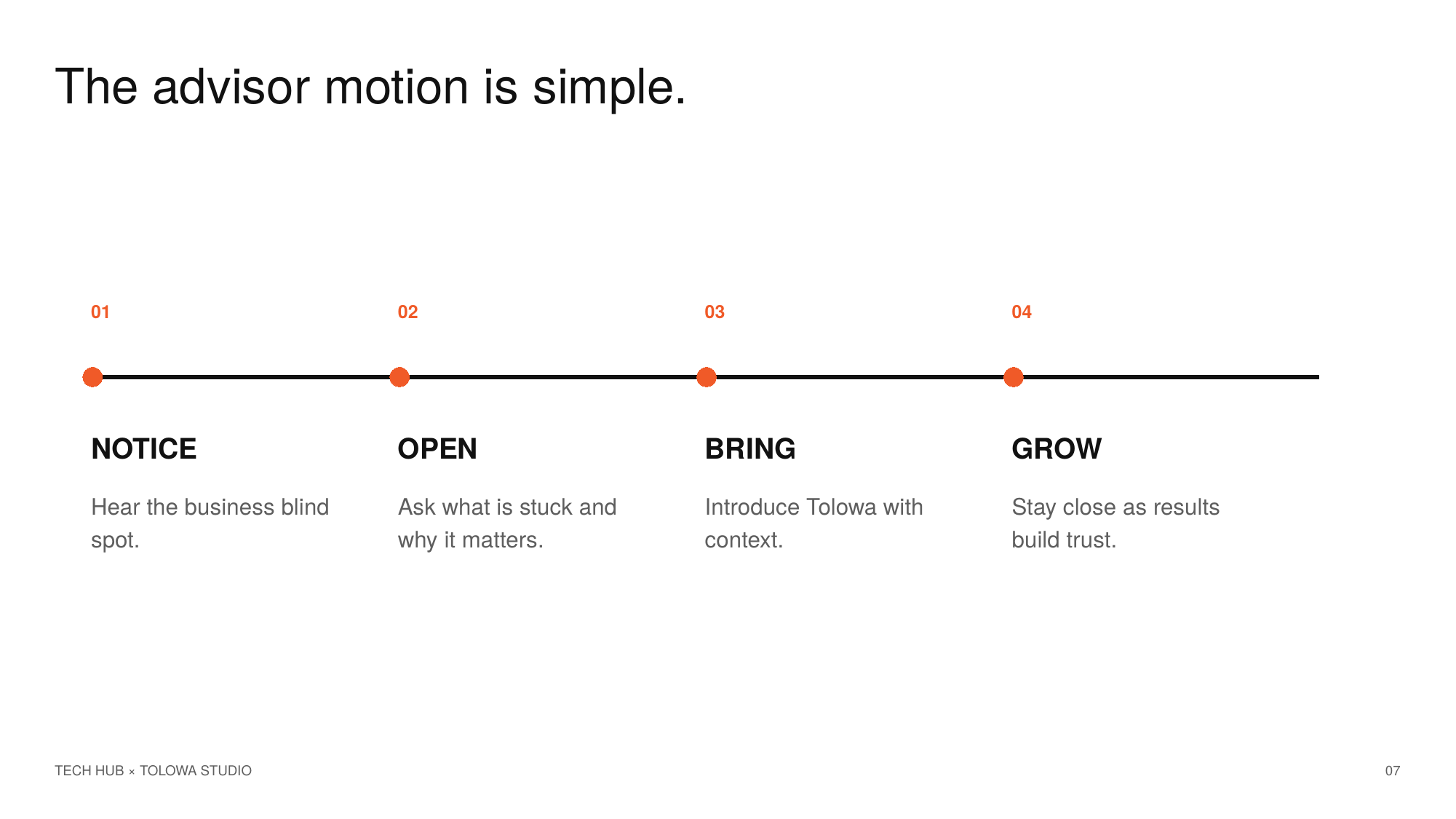

The advisor motion is simple.
01
02
03
04

NOTICE
OPEN
BRING
GROW
Hear the business blind spot.
Ask what is stuck and why it matters.
Introduce Tolowa with context.
Stay close as results build trust.
TECH HUB × TOLOWA STUDIO
07